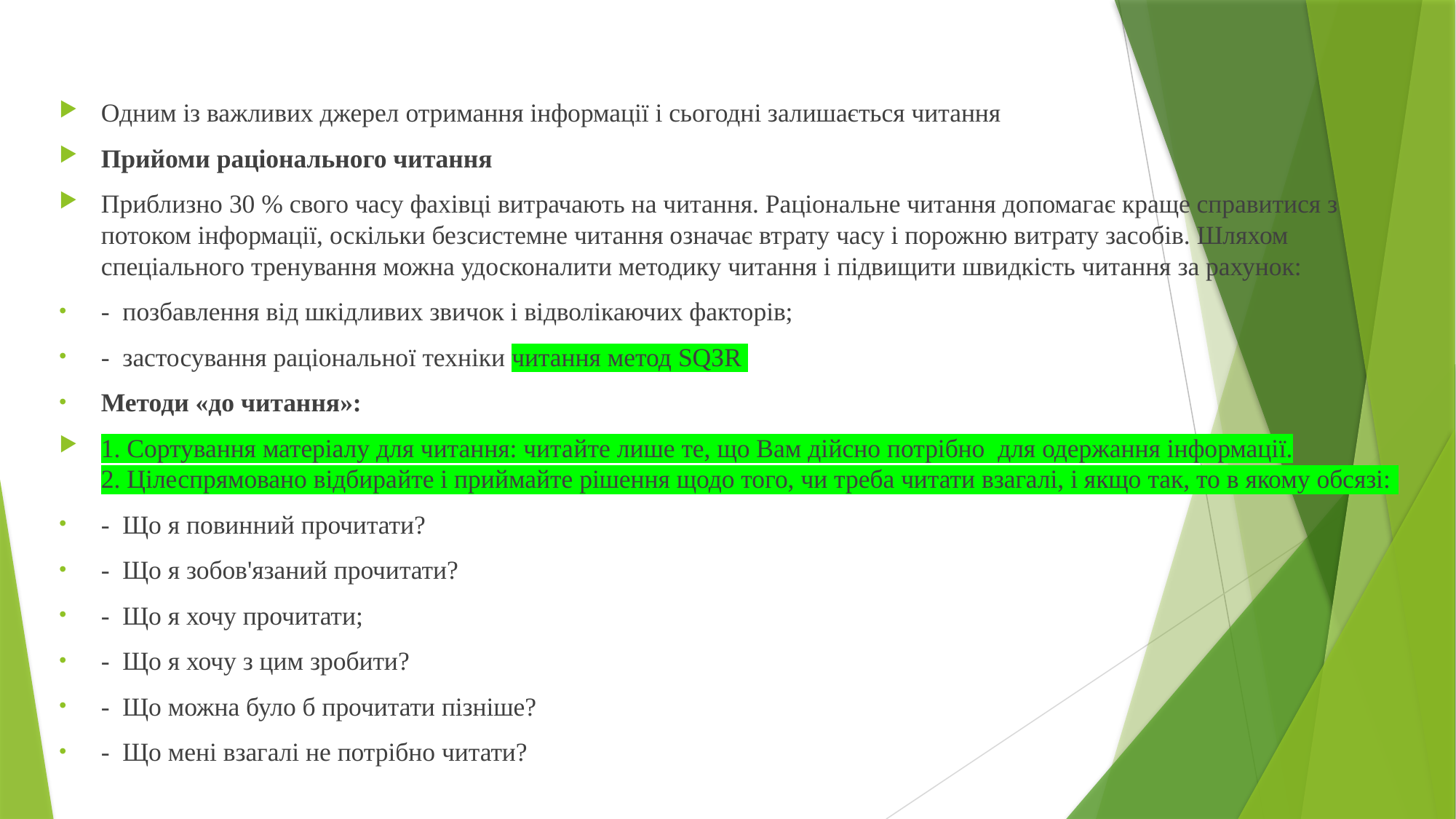

Одним із важливих джерел отримання інформації і сьогодні залишається читання
Прийоми раціонального читання
Приблизно 30 % свого часу фахівці витрачають на читання. Раціональне читання допомагає краще справитися з потоком інформації, оскільки безсистемне читання означає втрату часу і порожню витрату засобів. Шляхом спеціального тренування можна удосконалити методику читання і підвищити швидкість читання за рахунок:
-  позбавлення від шкідливих звичок і відволікаючих факторів;
-  застосування раціональної техніки читання метод SQЗR
Методи «до читання»:
1. Сортування матеріалу для читання: читайте лише те, що Вам дійсно потрібно  для одержання інформації.
2. Цілеспрямовано відбирайте і приймайте рішення щодо того, чи треба читати взагалі, і якщо так, то в якому обсязі:
-  Що я повинний прочитати?
-  Що я зобов'язаний прочитати?
-  Що я хочу прочитати;
-  Що я хочу з цим зробити?
-  Що можна було б прочитати пізніше?
-  Що мені взагалі не потрібно читати?